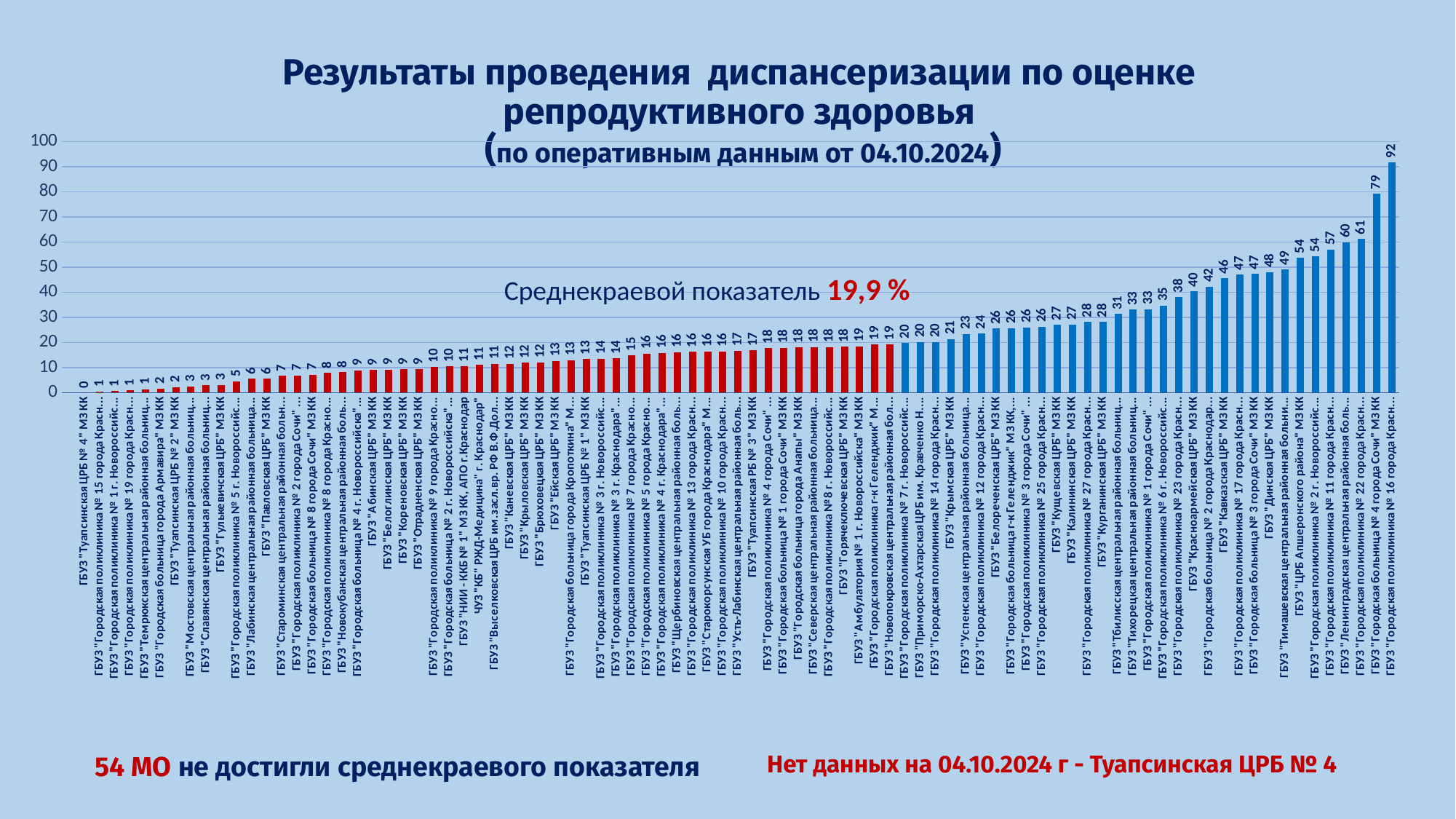

# Результаты проведения  диспансеризации по оценке  репродуктивного здоровья (по оперативным данным от 04.10.2024)

### Chart

| Category | #REF! | Ряд 3 | Ряд 4 | Ряд 5 | Ряд 6 | Ряд 7 | Ряд 8 |
|---|---|---|---|---|---|---|---|
|  | None | None | None | 0.0 | None | None | None |
| ГБУЗ "Туапсинская ЦРБ № 4" МЗ КК | 0.0 | None | None | None | None | None | None |
| ГБУЗ "Городская поликлиника № 15 города Краснодара" МЗ КК | 0.5380361679868481 | None | None | None | None | None | None |
| ГБУЗ "Городская поликлиника № 1 г. Новороссийска" МЗ КК | 0.6265060240963856 | None | None | None | None | None | None |
| ГБУЗ "Городская поликлиника № 19 города Краснодара" МЗ КК | 1.026167265264238 | None | None | None | None | None | None |
| ГБУЗ "Темрюкская центральная районная больница" МЗ КК | 1.451955345524279 | None | None | None | None | None | None |
| ГБУЗ "Городская больница города Армавира" МЗ КК | 1.6717173399047587 | None | None | None | None | None | None |
| ГБУЗ "Туапсинская ЦРБ № 2" МЗ КК | 2.2660098522167487 | None | None | None | None | None | None |
| ГБУЗ "Мостовская центральная районная больница" МЗ КК | 2.522679259351311 | None | None | None | None | None | None |
| ГБУЗ "Славянская центральная районная больница" МЗ КК | 2.9519331243469176 | None | None | None | None | None | None |
| ГБУЗ "Гулькевичская ЦРБ" МЗ КК | 3.147742218325296 | None | None | None | None | None | None |
| ГБУЗ "Городская поликлиника № 5 г. Новороссийска" МЗ КК | 4.585508222484144 | None | None | None | None | None | None |
| ГБУЗ "Лабинская центральная районная больница" МЗ КК | 5.574581430745814 | None | None | None | None | None | None |
| ГБУЗ "Павловская ЦРБ" МЗ КК | 5.604679635423752 | None | None | None | None | None | None |
| ГБУЗ "Староминская центральная районная больница" МЗ КК | 6.768837803320562 | None | None | None | None | None | None |
| ГБУЗ "Городская поликлиника № 2 города Сочи" МЗ КК | 6.9436603816190585 | None | None | None | None | None | None |
| ГБУЗ "Городская больница № 8 города Сочи" МЗ КК | 7.176858293665324 | None | None | None | None | None | None |
| ГБУЗ "Городская поликлиника № 8 города Краснодара" МЗ КК | 7.978363759296822 | None | None | None | None | None | None |
| ГБУЗ "Новокубанская центральная районная больница" МЗ КК | 8.135335487549895 | None | None | None | None | None | None |
| ГБУЗ "Городская больница № 4 г. Новороссийска" МЗ КК | 8.904109589041095 | None | None | None | None | None | None |
| ГБУЗ "Абинская ЦРБ" МЗ КК | 9.123595505617978 | None | None | None | None | None | None |
| ГБУЗ "Белоглинская ЦРБ" МЗ КК | 9.169395653468294 | None | None | None | None | None | None |
| ГБУЗ "Кореновская ЦРБ" МЗ КК | 9.409045889732585 | None | None | None | None | None | None |
| ГБУЗ "Отрадненская ЦРБ" МЗ КК | 9.432525072997334 | None | None | None | None | None | None |
| ГБУЗ "Городская поликлиника № 9 города Краснодара" МЗ КК | 10.23093447905478 | None | None | None | None | None | None |
| ГБУЗ "Городская больница № 2 г. Новороссийска" МЗ КК | 10.459770114942529 | None | None | None | None | None | None |
| ГБУЗ "НИИ - ККБ № 1" МЗ КК, АПО г.Краснодар | 10.528893241919686 | None | None | None | None | None | None |
| ЧУЗ "КБ" РЖД-Медицина" г. Краснодар" | 11.042735042735043 | None | None | None | None | None | None |
| ГБУЗ "Выселковская ЦРБ им.засл.вр. РФ В.Ф.Долгополова" | 11.471518987341772 | None | None | None | None | None | None |
| ГБУЗ "Каневская ЦРБ" МЗ КК | 11.537492652615668 | None | None | None | None | None | None |
| ГБУЗ "Крыловская ЦРБ" МЗ КК | 11.904761904761905 | None | None | None | None | None | None |
| ГБУЗ "Брюховецкая ЦРБ" МЗ КК | 12.079726192872961 | None | None | None | None | None | None |
| ГБУЗ "Ейская ЦРБ" МЗ КК | 12.652179604660295 | None | None | None | None | None | None |
| ГБУЗ "Городская больница города Кропоткина" МЗ КК | 13.002476662221376 | None | None | None | None | None | None |
| ГБУЗ "Туапсинская ЦРБ № 1" МЗ КК | 13.374833259226323 | None | None | None | None | None | None |
| ГБУЗ "Городская поликлиника № 3 г. Новороссийска" МЗ КК | 13.620071684587813 | None | None | None | None | None | None |
| ГБУЗ "Городская поликлиника № 3 г. Краснодара" МЗ КК | 13.637706855791961 | None | None | None | None | None | None |
| ГБУЗ "Городская поликлиника № 7 города Краснодара" МЗ КК | 14.823729293501344 | None | None | None | None | None | None |
| ГБУЗ "Городская поликлиника № 5 города Краснодара" МЗ КК | 15.541843424604705 | None | None | None | None | None | None |
| ГБУЗ "Городская поликлиника № 4 г. Краснодара" МЗ КК | 15.821421578225964 | None | None | None | None | None | None |
| ГБУЗ "Щербиновская центральная районная больница" МЗ КК | 16.092251878725058 | None | None | None | None | None | None |
| ГБУЗ "Городская поликлиника № 13 города Краснодара" МЗ КК | 16.327831240838698 | None | None | None | None | None | None |
| ГБУЗ "Старокорсунская УБ города Краснодара" МЗ КК | 16.407185628742514 | None | None | None | None | None | None |
| ГБУЗ "Городская поликлиника № 10 города Краснодара" МЗ КК | 16.445803601766904 | None | None | None | None | None | None |
| ГБУЗ "Усть-Лабинская центральная районная больница" МЗ КК | 16.702222222222222 | None | None | None | None | None | None |
| ГБУЗ "Туапсинская РБ № 3" МЗ КК | 16.859504132231404 | None | None | None | None | None | None |
| ГБУЗ "Городская поликлиника № 4 города Сочи" МЗ КК | 17.78409090909091 | None | None | None | None | None | None |
| ГБУЗ "Городская больница № 1 города Сочи" МЗ КК | 17.882907880133185 | None | None | None | None | None | None |
| ГБУЗ "Городская больница города Анапы" МЗ КК | 18.12890293732172 | None | None | None | None | None | None |
| ГБУЗ "Северская центральная районная больница" МЗ КК | 18.210971615720524 | None | None | None | None | None | None |
| ГБУЗ "Городская поликлиника №8 г. Новороссийска" МЗ КК | 18.213457076566126 | None | None | None | None | None | None |
| ГБУЗ "Горячеключевская ЦРБ" МЗ КК | 18.27150201472836 | None | None | None | None | None | None |
| ГБУЗ "Амбулатория № 1 г. Новороссийска" МЗ КК | 18.546511627906977 | None | None | None | None | None | None |
| ГБУЗ "Городская поликлиника г-к Геленджик" МЗ КК | 19.2175899486008 | None | None | None | None | None | None |
| ГБУЗ "Новопокровская центральная районная больница" МЗ КК | 19.280762564991335 | None | None | None | None | None | None |
| ГБУЗ "Городская поликлиника № 7 г. Новороссийска" МЗ КК | 19.807834441980784 | None | None | None | None | None | None |
| ГБУЗ "Приморско-Ахтарская ЦРБ им. Кравченко Н.Г." МЗ КК | 20.190346702923183 | None | None | None | None | None | None |
| ГБУЗ "Городская поликлиника № 14 города Краснодара" МЗ КК | 20.198019801980198 | None | None | None | None | None | None |
| ГБУЗ "Крымская ЦРБ" МЗ КК | 21.349513268435793 | None | None | None | None | None | None |
| ГБУЗ "Успенская центральная районная больница" МЗ КК | 23.35473515248796 | None | None | None | None | None | None |
| ГБУЗ "Городская поликлиника № 12 города Краснодара" МЗ КК | 23.566378633150038 | None | None | None | None | None | None |
| ГБУЗ "Белореченская ЦРБ" МЗ КК | 25.549862041781633 | None | None | None | None | None | None |
| ГБУЗ "Городская больница г-к Геленджик" МЗ КК, А-О филиал | 25.77833125778331 | None | None | None | None | None | None |
| ГБУЗ "Городская поликлиника № 3 города Сочи" МЗ КК | 26.068376068376068 | None | None | None | None | None | None |
| ГБУЗ "Городская поликлиника № 25 города Краснодара" МЗ КК | 26.3855421686747 | None | None | None | None | None | None |
| ГБУЗ "Кущевская ЦРБ" МЗ КК | 27.09251101321586 | None | None | None | None | None | None |
| ГБУЗ "Калининская ЦРБ" МЗ КК | 27.25437415881561 | None | None | None | None | None | None |
| ГБУЗ "Городская поликлиника № 27 города Краснодара" МЗ КК | 28.2795963573714 | None | None | None | None | None | None |
| ГБУЗ "Курганинская ЦРБ" МЗ КК | 28.282479038810614 | None | None | None | None | None | None |
| ГБУЗ "Тбилисская центральная районная больница" МЗ КК | 31.34763948497854 | None | None | None | None | None | None |
| ГБУЗ "Тихорецкая центральная районная больница" МЗ КК | 33.10697451466006 | None | None | None | None | None | None |
| ГБУЗ "Городская поликлиника № 1 города Сочи" МЗ КК | 33.195862348725576 | None | None | None | None | None | None |
| ГБУЗ "Городская поликлиника № 6 г. Новороссийска" МЗ КК | 34.71158754466565 | None | None | None | None | None | None |
| ГБУЗ "Городская поликлиника № 23 города Краснодара" МЗ КК | 38.016032064128254 | None | None | None | None | None | None |
| ГБУЗ "Красноармейская ЦРБ" МЗ КК | 40.38725154215216 | None | None | None | None | None | None |
| ГБУЗ "Городская больница № 2 города Краснодара" МЗ КК | 42.25295650430948 | None | None | None | None | None | None |
| ГБУЗ "Кавказская ЦРБ" МЗ КК | 45.57632398753894 | None | None | None | None | None | None |
| ГБУЗ "Городская поликлиника № 17 города Краснодара" МЗ КК | 47.06698809262912 | None | None | None | None | None | None |
| ГБУЗ "Городская больница № 3 города Сочи" МЗ КК | 47.33183398078103 | None | None | None | None | None | None |
| ГБУЗ "Динская ЦРБ" МЗ КК | 48.08862786972771 | None | None | None | None | None | None |
| ГБУЗ "Тимашевская центральная районная больница" МЗ КК | 49.03319368353207 | None | None | None | None | None | None |
| ГБУЗ "ЦРБ Апшеронского района" МЗ КК | 53.67660343270099 | None | None | None | None | None | None |
| ГБУЗ "Городская поликлиника № 2 г. Новороссийска" МЗ КК | 54.372623574144484 | None | None | None | None | None | None |
| ГБУЗ "Городская поликлиника № 11 города Краснодара" МЗ КК | 57.09982788296041 | None | None | None | None | None | None |
| ГБУЗ "Ленинградская центральная районная больница" МЗ КК | 59.97485331098072 | None | None | None | None | None | None |
| ГБУЗ "Городская поликлиника № 22 города Краснодара" МЗ КК | 61.29266521423384 | None | None | None | None | None | None |
| ГБУЗ "Городская больница № 4 города Сочи" МЗ КК | 79.30635838150289 | None | None | None | None | None | None |
| ГБУЗ "Городская поликлиника № 16 города Краснодара" МЗ КК | 91.68394379175305 | None | None | None | None | None | None |
Среднекраевой показатель 19,9 %
54 МО не достигли среднекраевого показателя
Нет данных на 04.10.2024 г - Туапсинская ЦРБ № 4